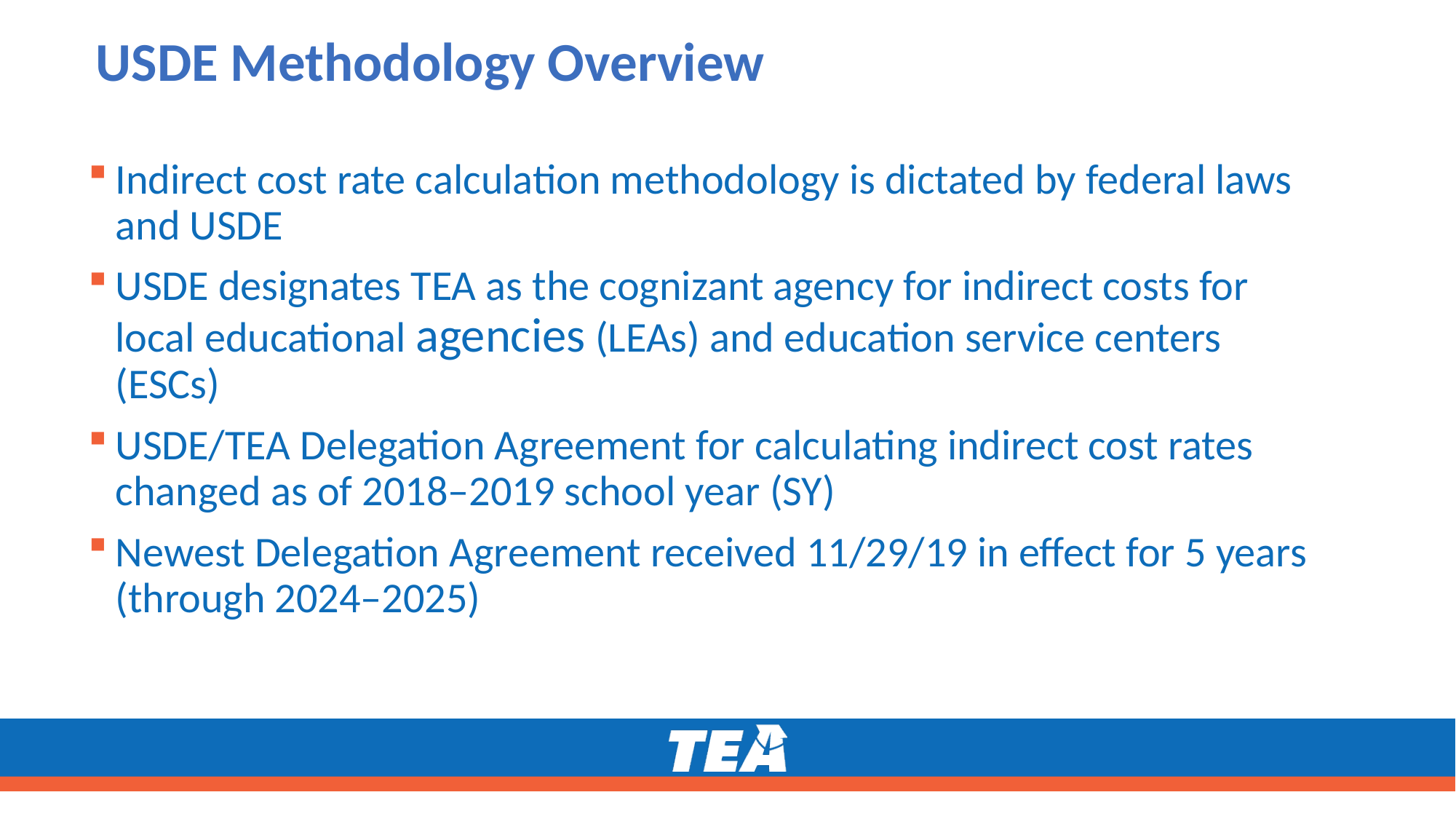

# USDE Methodology Overview
Indirect cost rate calculation methodology is dictated by federal laws and USDE
USDE designates TEA as the cognizant agency for indirect costs for local educational agencies (LEAs) and education service centers (ESCs)
USDE/TEA Delegation Agreement for calculating indirect cost rates changed as of 2018–2019 school year (SY)
Newest Delegation Agreement received 11/29/19 in effect for 5 years (through 2024–2025)